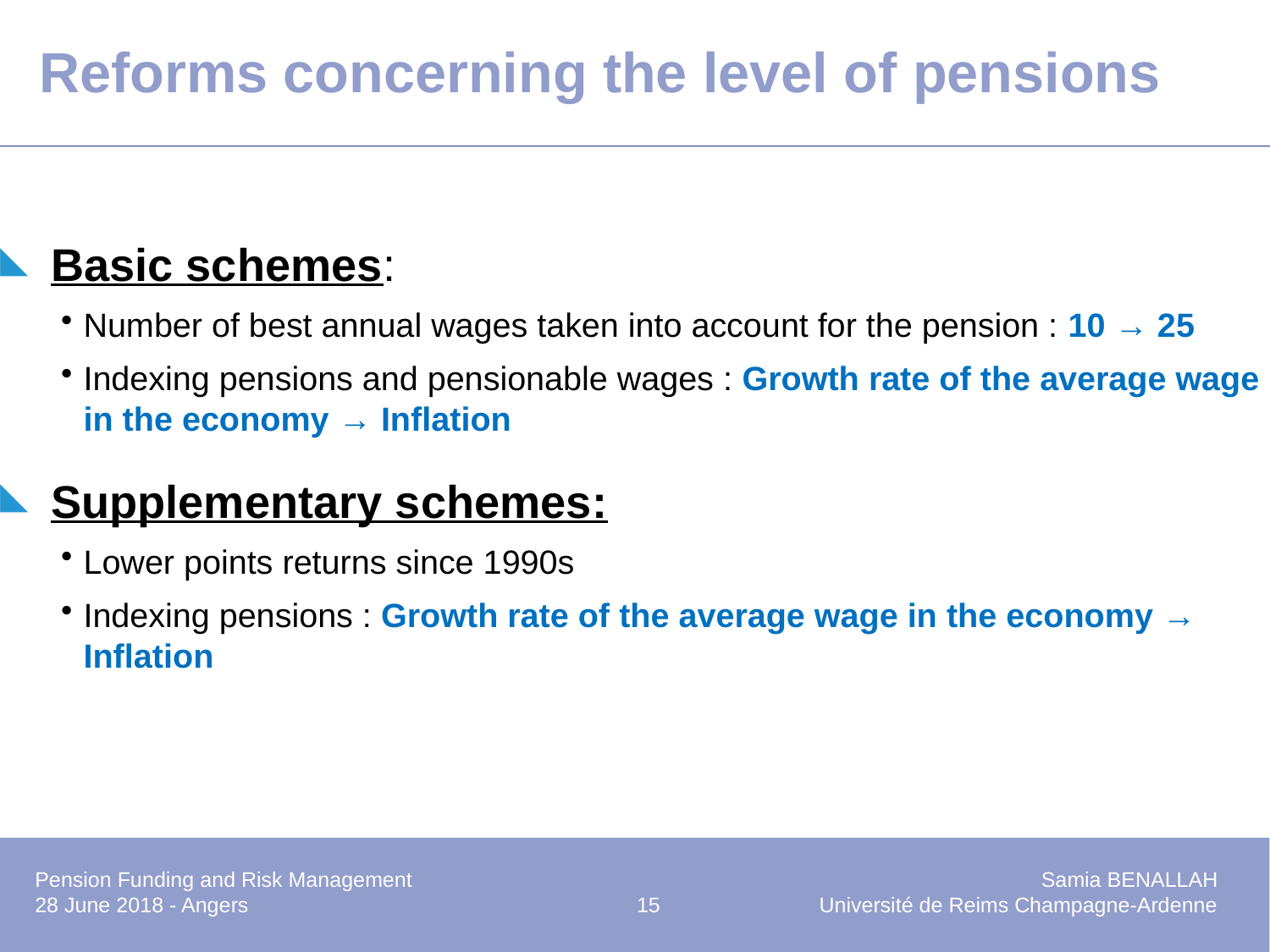

# Reforms concerning the level of pensions

 Basic schemes:
Number of best annual wages taken into account for the pension : 10 → 25
Indexing pensions and pensionable wages : Growth rate of the average wage in the economy → Inflation
 Supplementary schemes:
Lower points returns since 1990s
Indexing pensions : Growth rate of the average wage in the economy → Inflation

Pension Funding and Risk Management		Samia BENALLAH
28 June 2018 - Angers	 15	Université de Reims Champagne-Ardenne